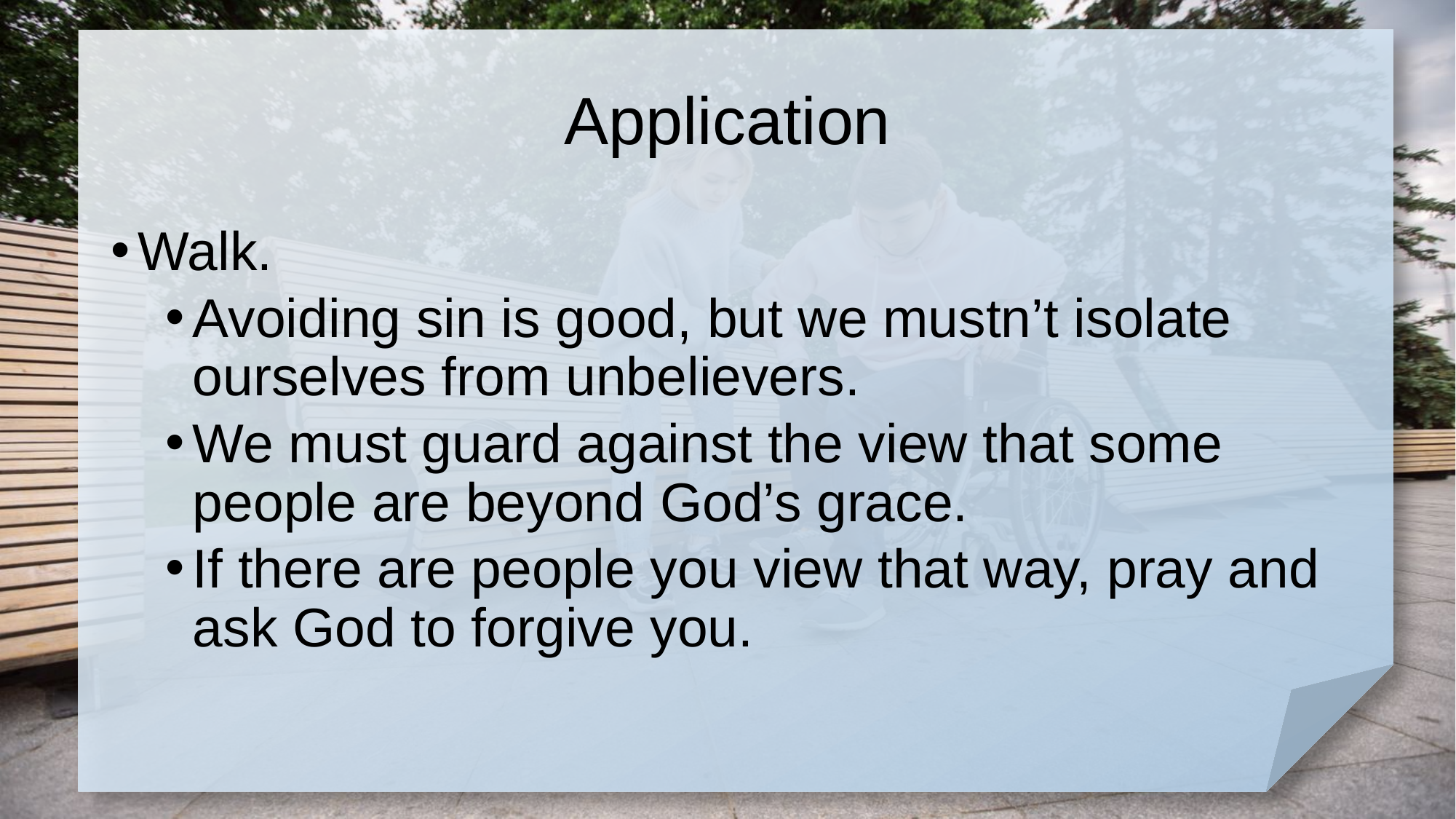

# Application
Walk.
Avoiding sin is good, but we mustn’t isolate ourselves from unbelievers.
We must guard against the view that some people are beyond God’s grace.
If there are people you view that way, pray and ask God to forgive you.